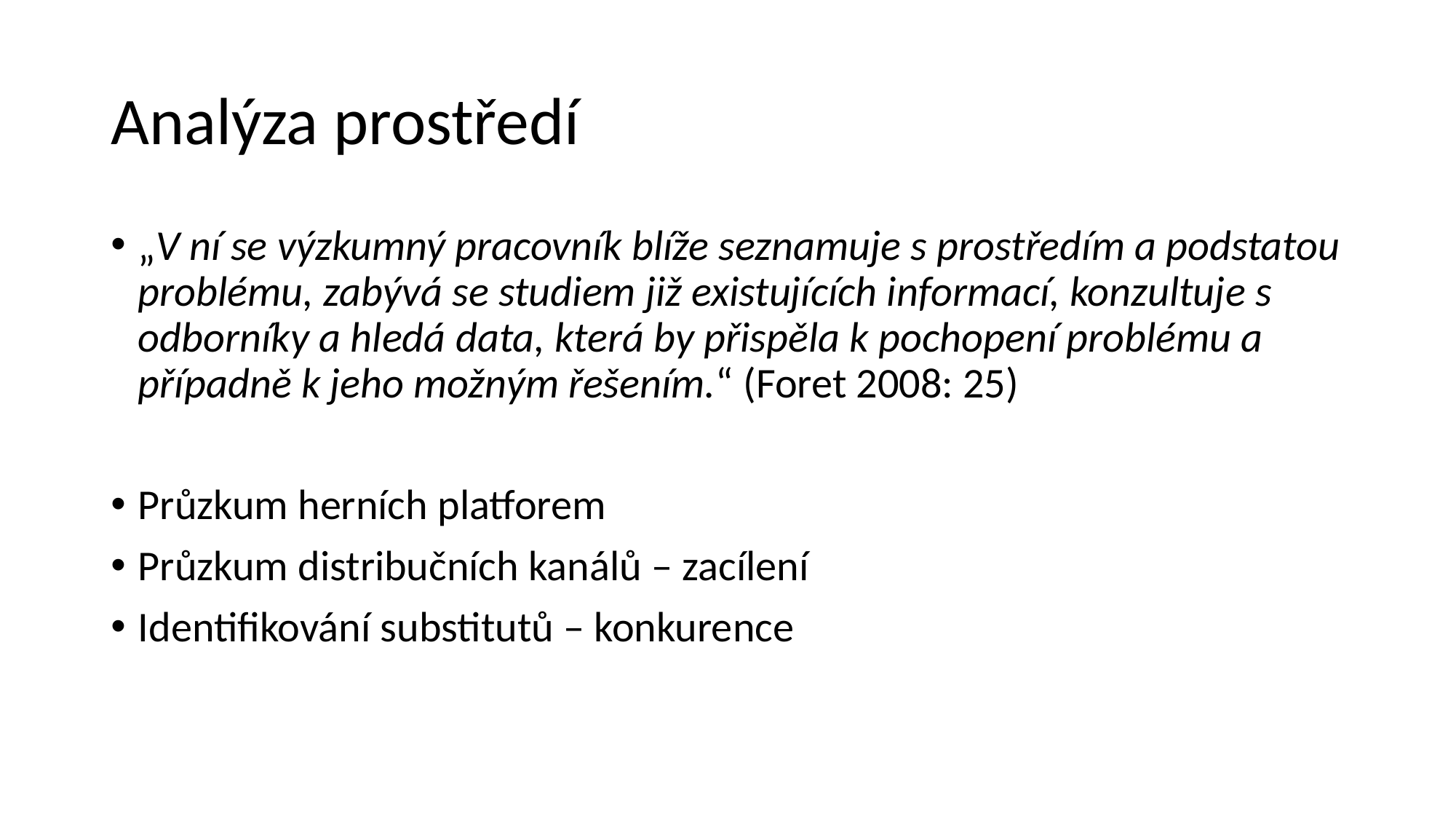

# Analýza prostředí
„V ní se výzkumný pracovník blíže seznamuje s prostředím a podstatou problému, zabývá se studiem již existujících informací, konzultuje s odborníky a hledá data, která by přispěla k pochopení problému a případně k jeho možným řešením.“ (Foret 2008: 25)

Průzkum herních platforem
Průzkum distribučních kanálů – zacílení
Identifikování substitutů – konkurence